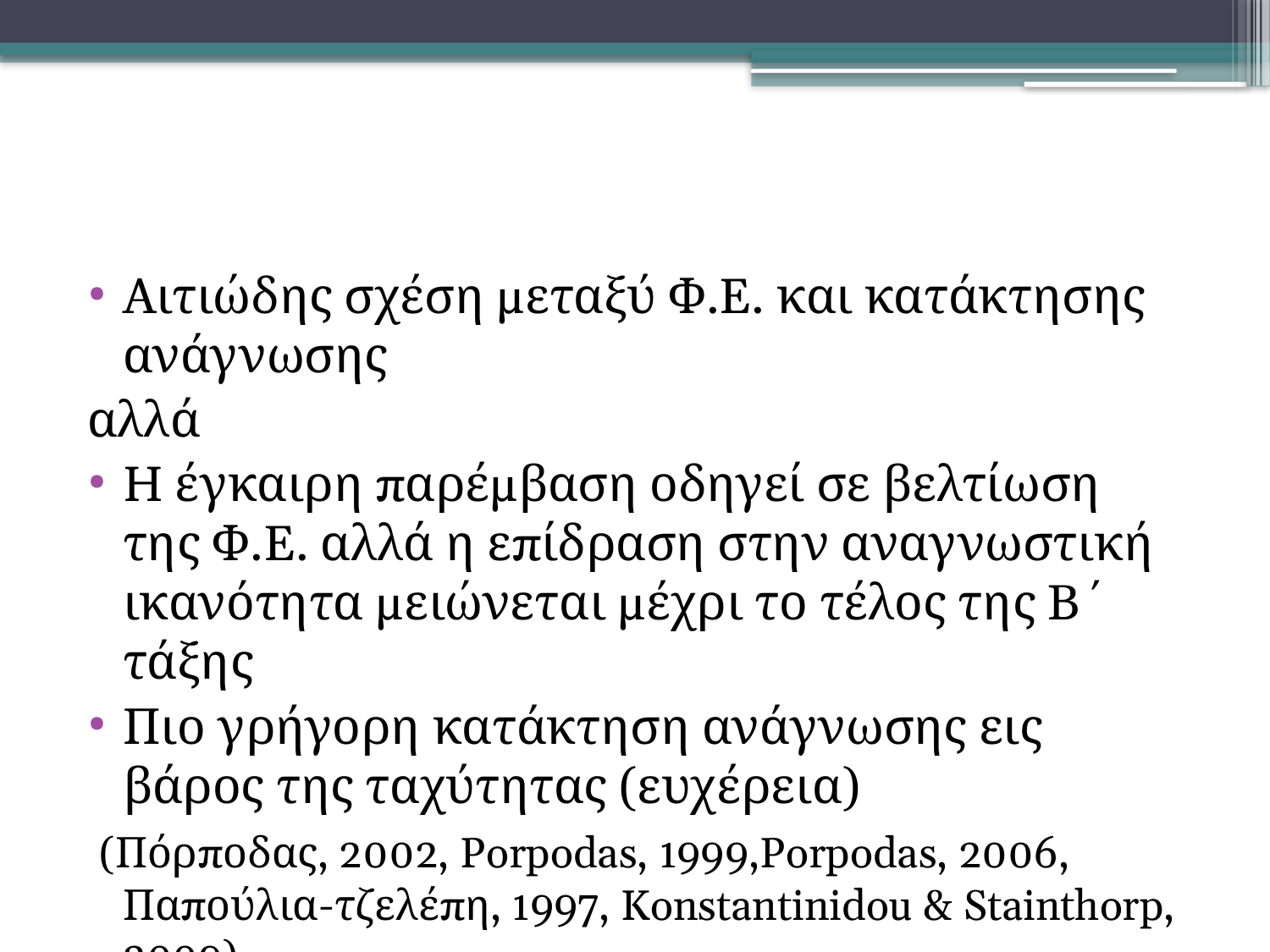

#
Αιτιώδης σχέση μεταξύ Φ.Ε. και κατάκτησης ανάγνωσης
αλλά
Η έγκαιρη παρέμβαση οδηγεί σε βελτίωση της Φ.Ε. αλλά η επίδραση στην αναγνωστική ικανότητα μειώνεται μέχρι το τέλος της Β΄ τάξης
Πιο γρήγορη κατάκτηση ανάγνωσης εις βάρος της ταχύτητας (ευχέρεια)
 (Πόρποδας, 2002, Porpodas, 1999,Porpodas, 2006, Παπούλια-τζελέπη, 1997, Konstantinidou & Stainthorp, 2009)